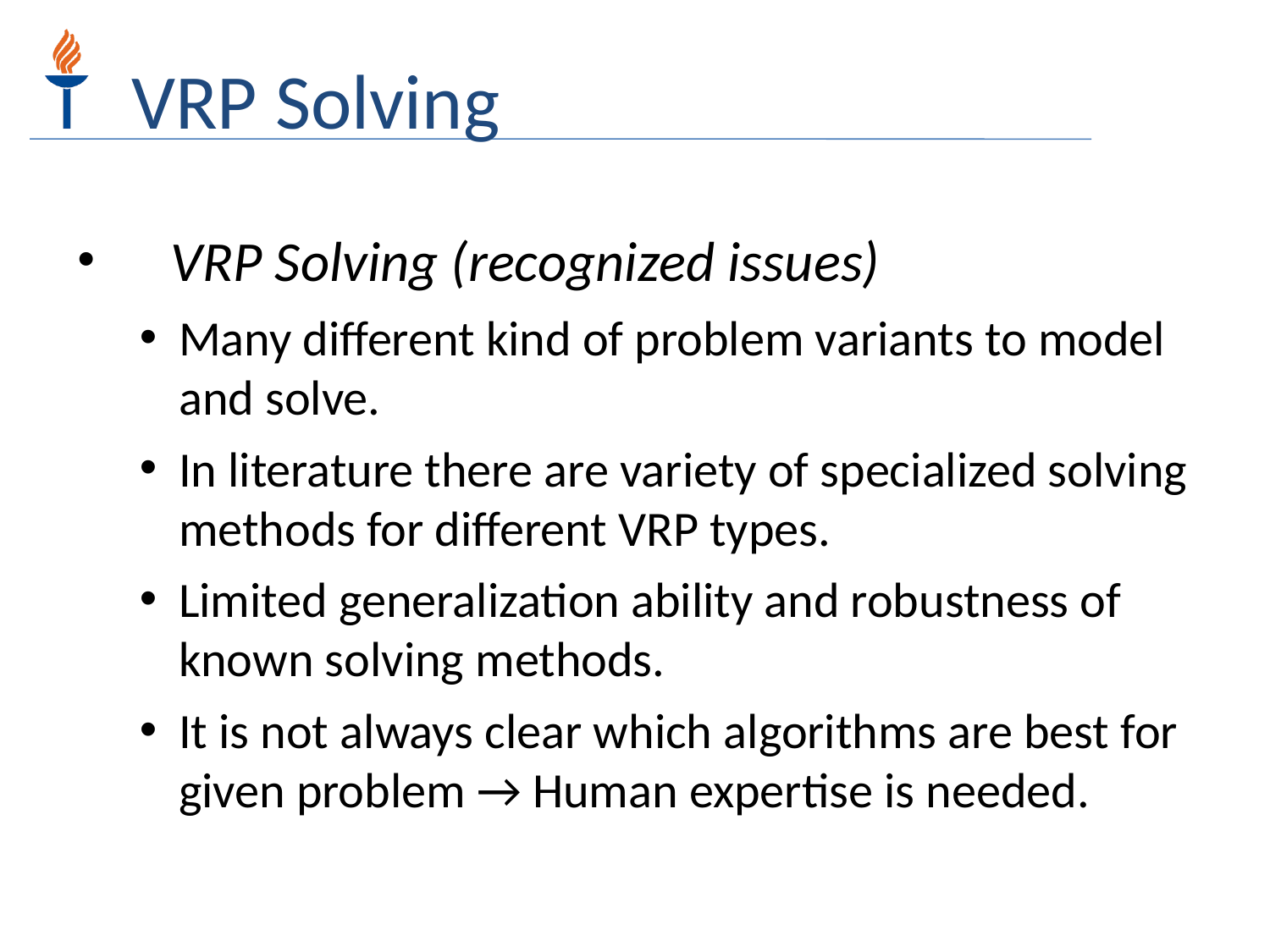

VRP Solving
VRP Solving (recognized issues)
Many different kind of problem variants to model and solve.
In literature there are variety of specialized solving methods for different VRP types.
Limited generalization ability and robustness of known solving methods.
It is not always clear which algorithms are best for given problem → Human expertise is needed.